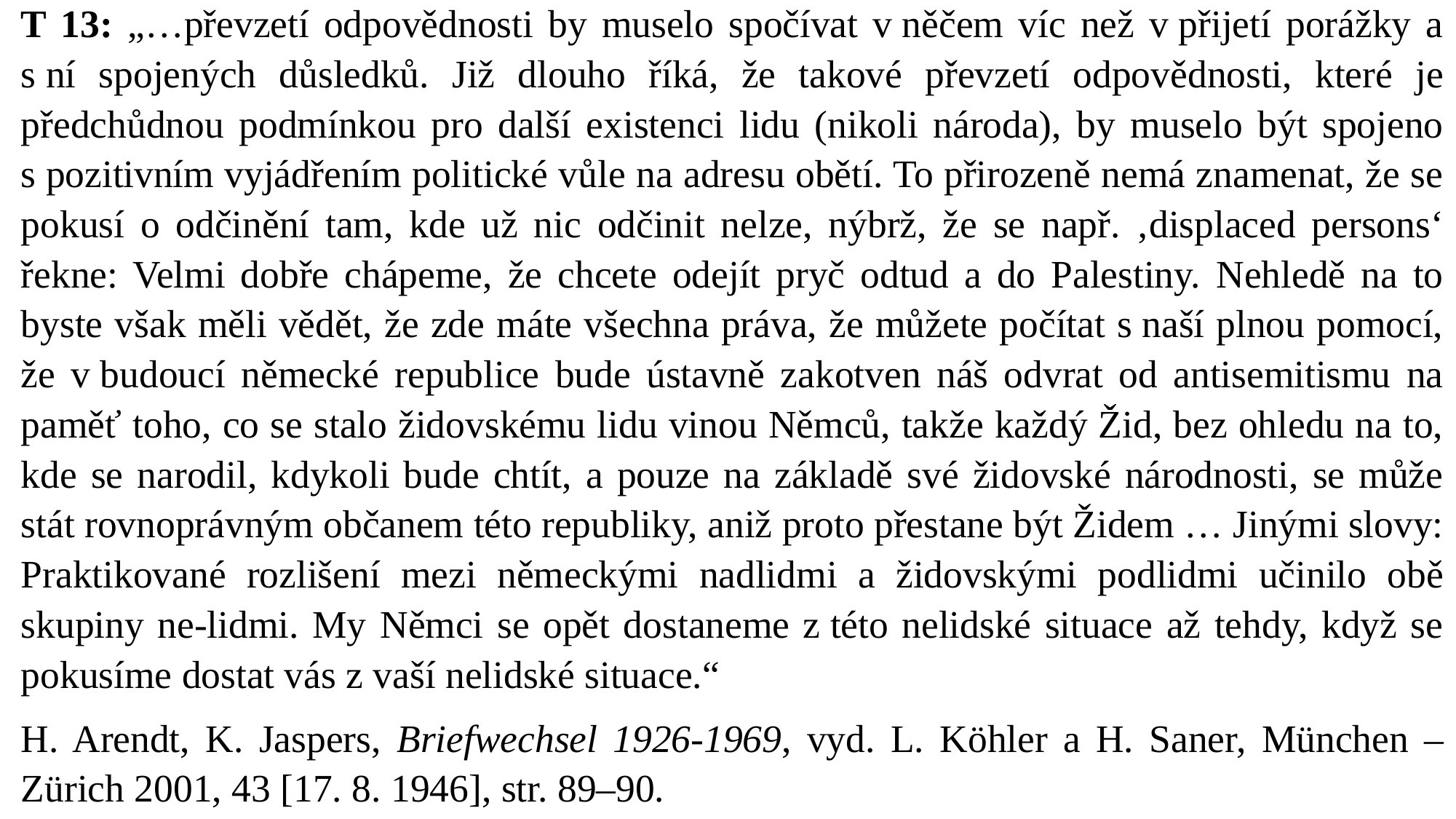

#
T 13: „…převzetí odpovědnosti by muselo spočívat v něčem víc než v přijetí porážky a s ní spojených důsledků. Již dlouho říká, že takové převzetí odpovědnosti, které je předchůdnou podmínkou pro další existenci lidu (nikoli národa), by muselo být spojeno s pozitivním vyjádřením politické vůle na adresu obětí. To přirozeně nemá znamenat, že se pokusí o odčinění tam, kde už nic odčinit nelze, nýbrž, že se např. ‚displaced persons‘ řekne: Velmi dobře chápeme, že chcete odejít pryč odtud a do Palestiny. Nehledě na to byste však měli vědět, že zde máte všechna práva, že můžete počítat s naší plnou pomocí, že v budoucí německé republice bude ústavně zakotven náš odvrat od antisemitismu na paměť toho, co se stalo židovskému lidu vinou Němců, takže každý Žid, bez ohledu na to, kde se narodil, kdykoli bude chtít, a pouze na základě své židovské národnosti, se může stát rovnoprávným občanem této republiky, aniž proto přestane být Židem … Jinými slovy: Praktikované rozlišení mezi německými nadlidmi a židovskými podlidmi učinilo obě skupiny ne-lidmi. My Němci se opět dostaneme z této nelidské situace až tehdy, když se pokusíme dostat vás z vaší nelidské situace.“
H. Arendt, K. Jaspers, Briefwechsel 1926-1969, vyd. L. Köhler a H. Saner, München – Zürich 2001, 43 [17. 8. 1946], str. 89–90.